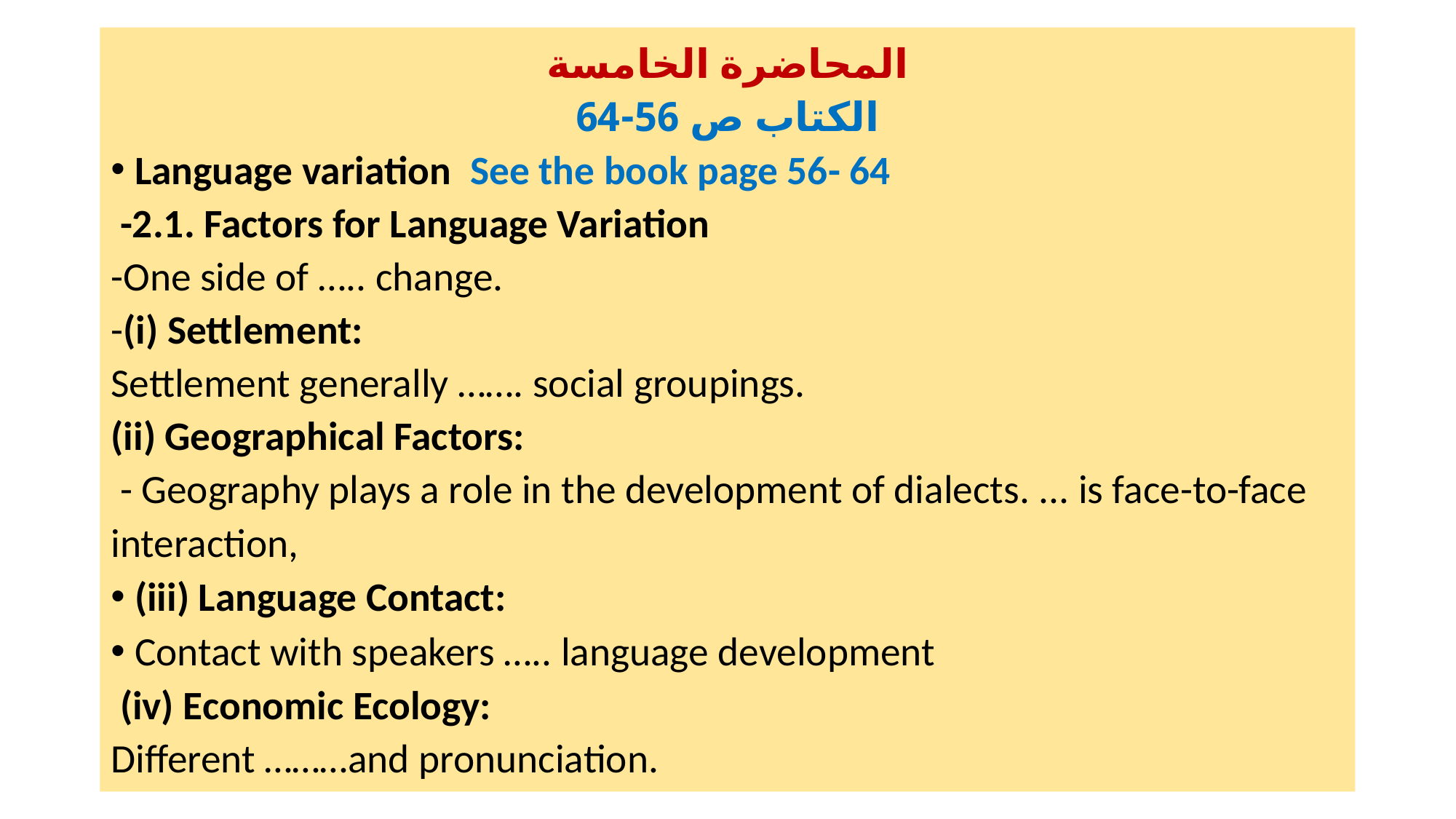

المحاضرة الخامسة
الكتاب ص 56-64
Language variation  See the book page 56- 64
 -2.1. Factors for Language Variation
-One side of ….. change.
-(i) Settlement:
Settlement generally ……. social groupings.
(ii) Geographical Factors:
 - Geography plays a role in the development of dialects. ... is face-to-face interaction,
(iii) Language Contact:
Contact with speakers ….. language development
 (iv) Economic Ecology:
Different ………and pronunciation.